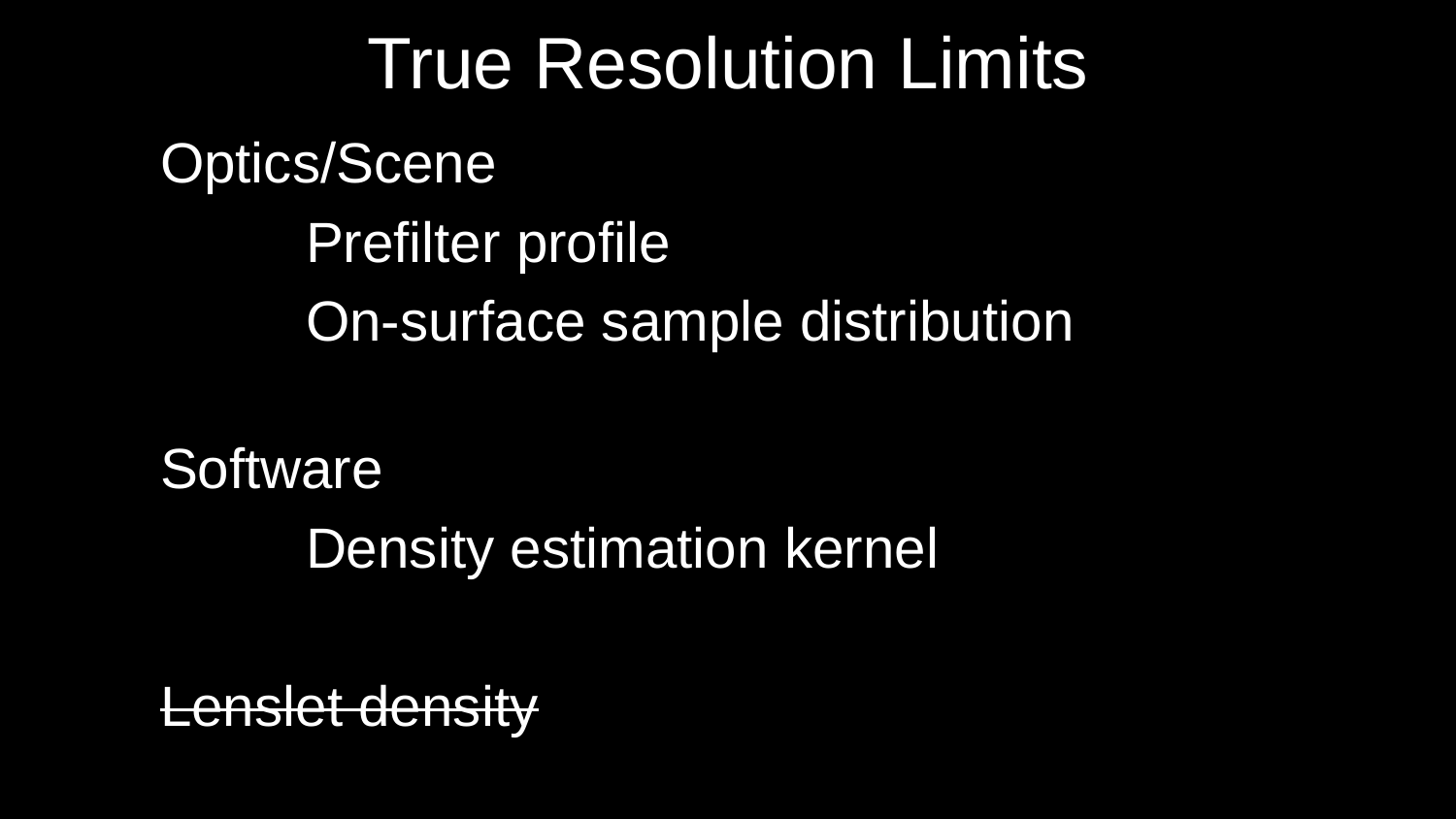

# True Resolution Limits
Optics/Scene
	Prefilter profile
	On-surface sample distribution
Software
	Density estimation kernel

Lenslet density